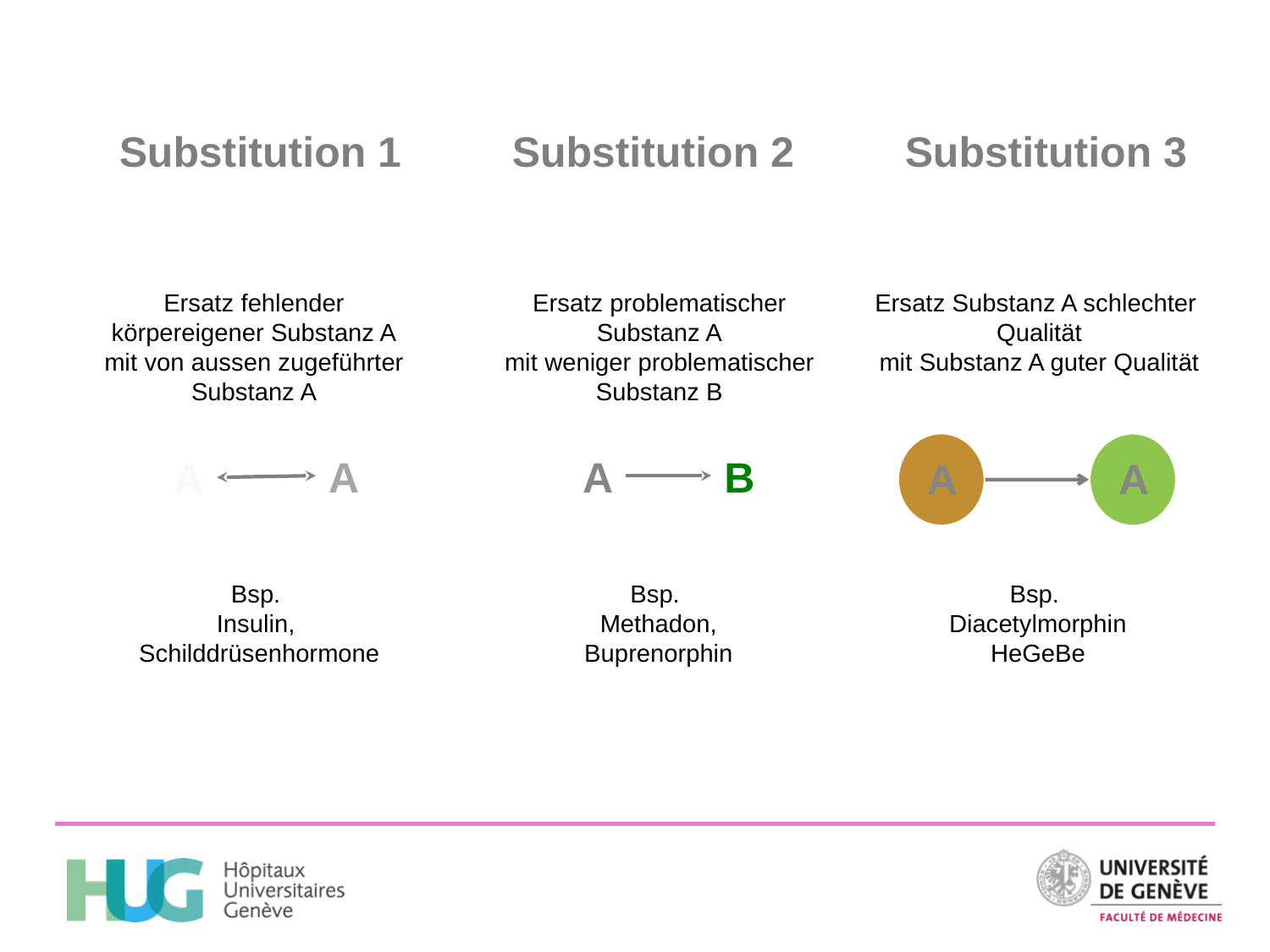

Substitution 1
Ersatz fehlender
körpereigener Substanz A
mit von aussen zugeführter
Substanz A
A
A
Bsp.
Insulin,
Schilddrüsenhormone
Substitution 2
Ersatz problematischer
Substanz A
mit weniger problematischer
Substanz B
A
B
Bsp.
Methadon,
Buprenorphin
Substitution 3
Ersatz Substanz A schlechter
Qualität
mit Substanz A guter Qualität

A

A
Bsp.
Diacetylmorphin
HeGeBe